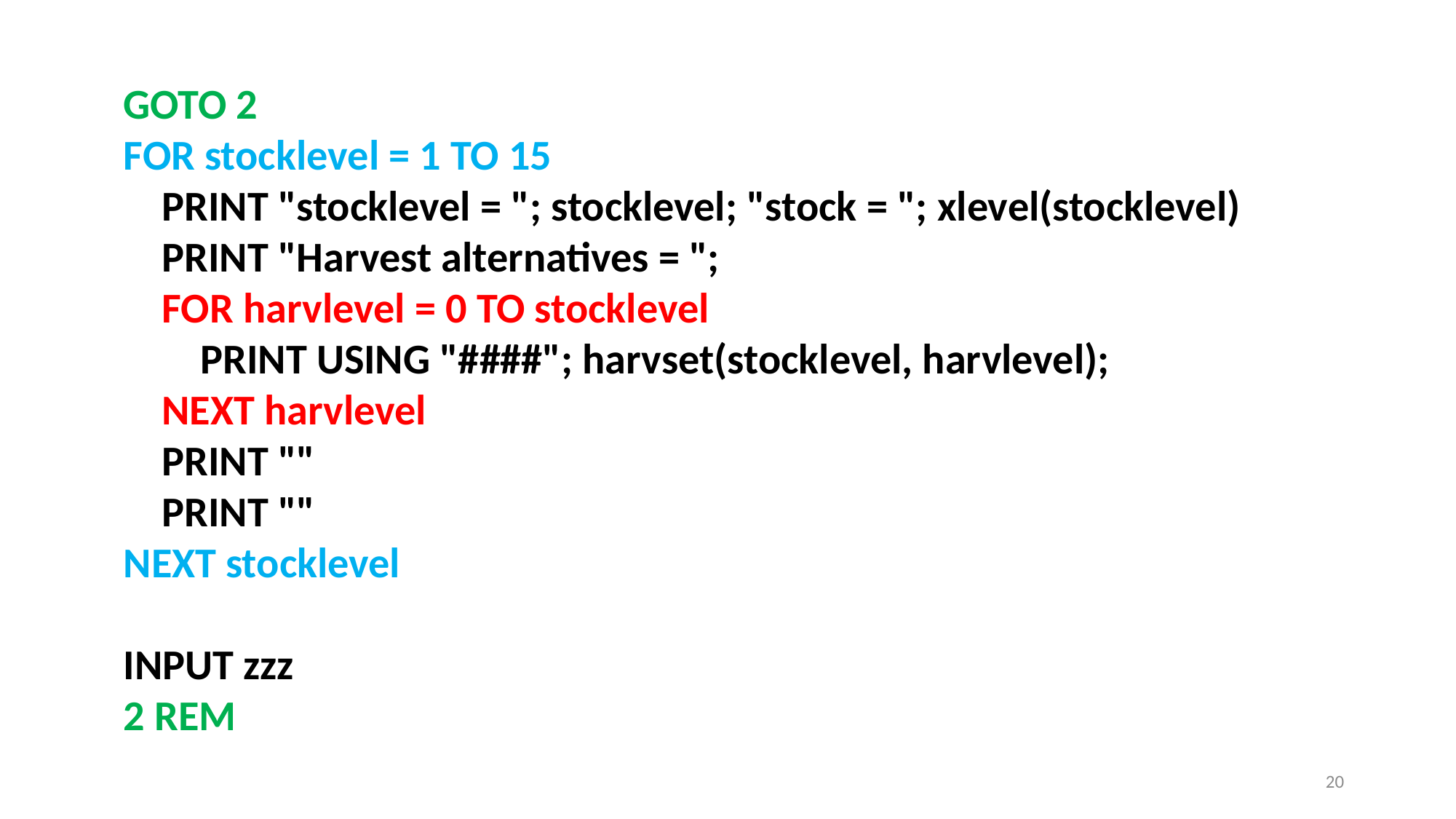

GOTO 2
FOR stocklevel = 1 TO 15
    PRINT "stocklevel = "; stocklevel; "stock = "; xlevel(stocklevel)
    PRINT "Harvest alternatives = ";
    FOR harvlevel = 0 TO stocklevel
        PRINT USING "####"; harvset(stocklevel, harvlevel);
    NEXT harvlevel
    PRINT ""
    PRINT ""
NEXT stocklevel

INPUT zzz
2 REM
20